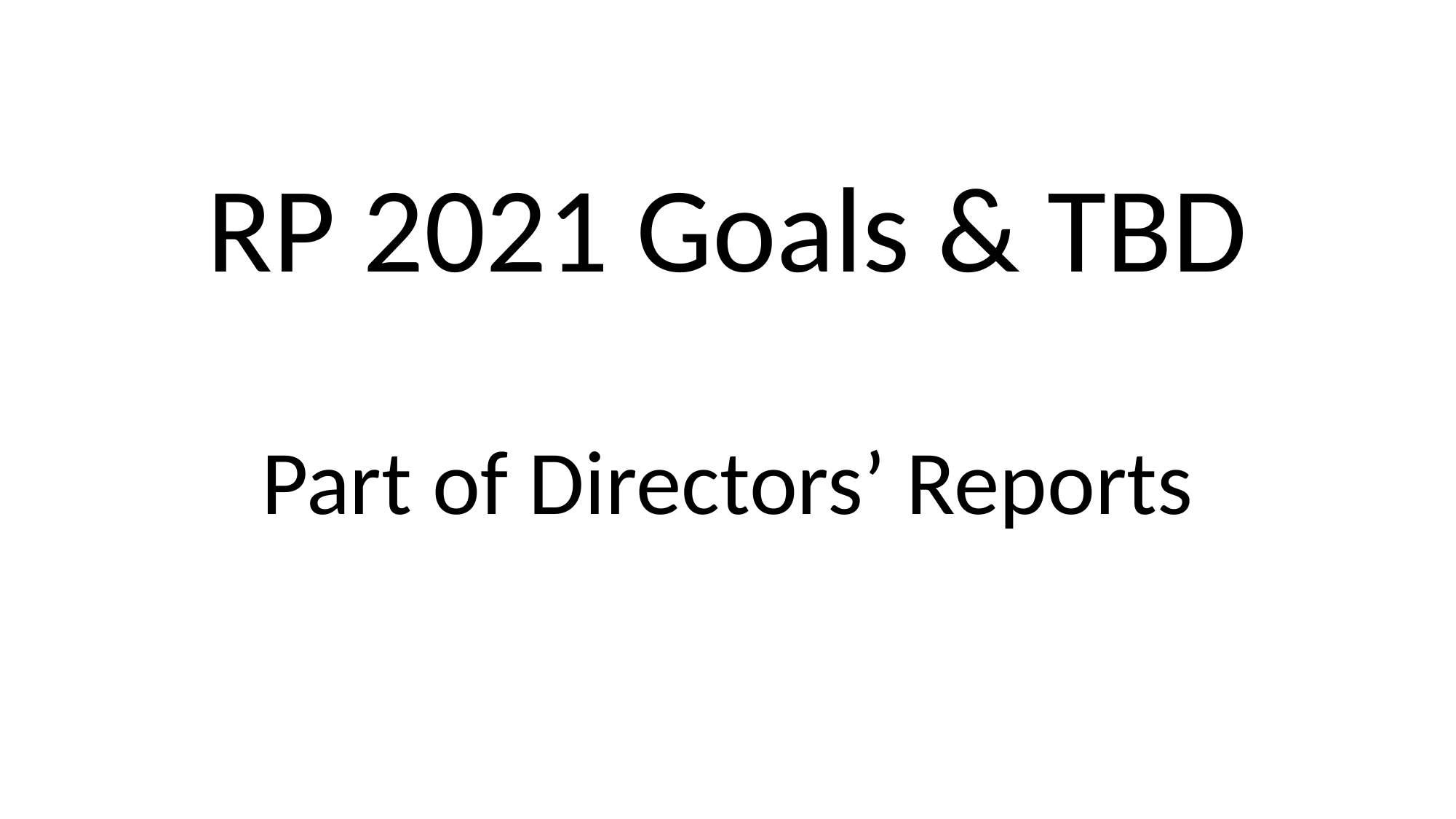

# RP 2021 Goals & TBD
Part of Directors’ Reports